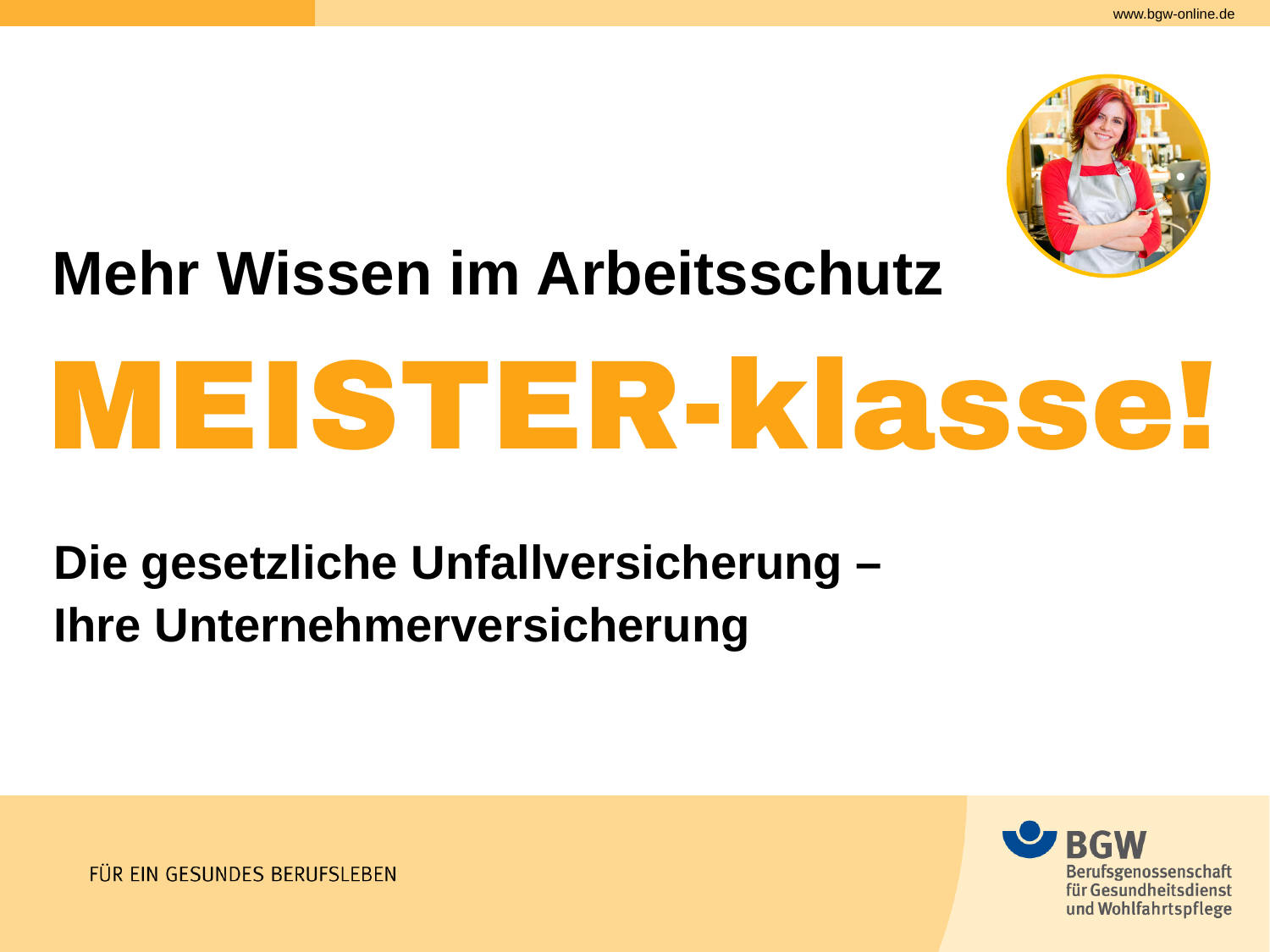

Mehr Wissen im Arbeitsschutz
MEISTER-klasse!
Die gesetzliche Unfallversicherung –
Ihre Unternehmerversicherung